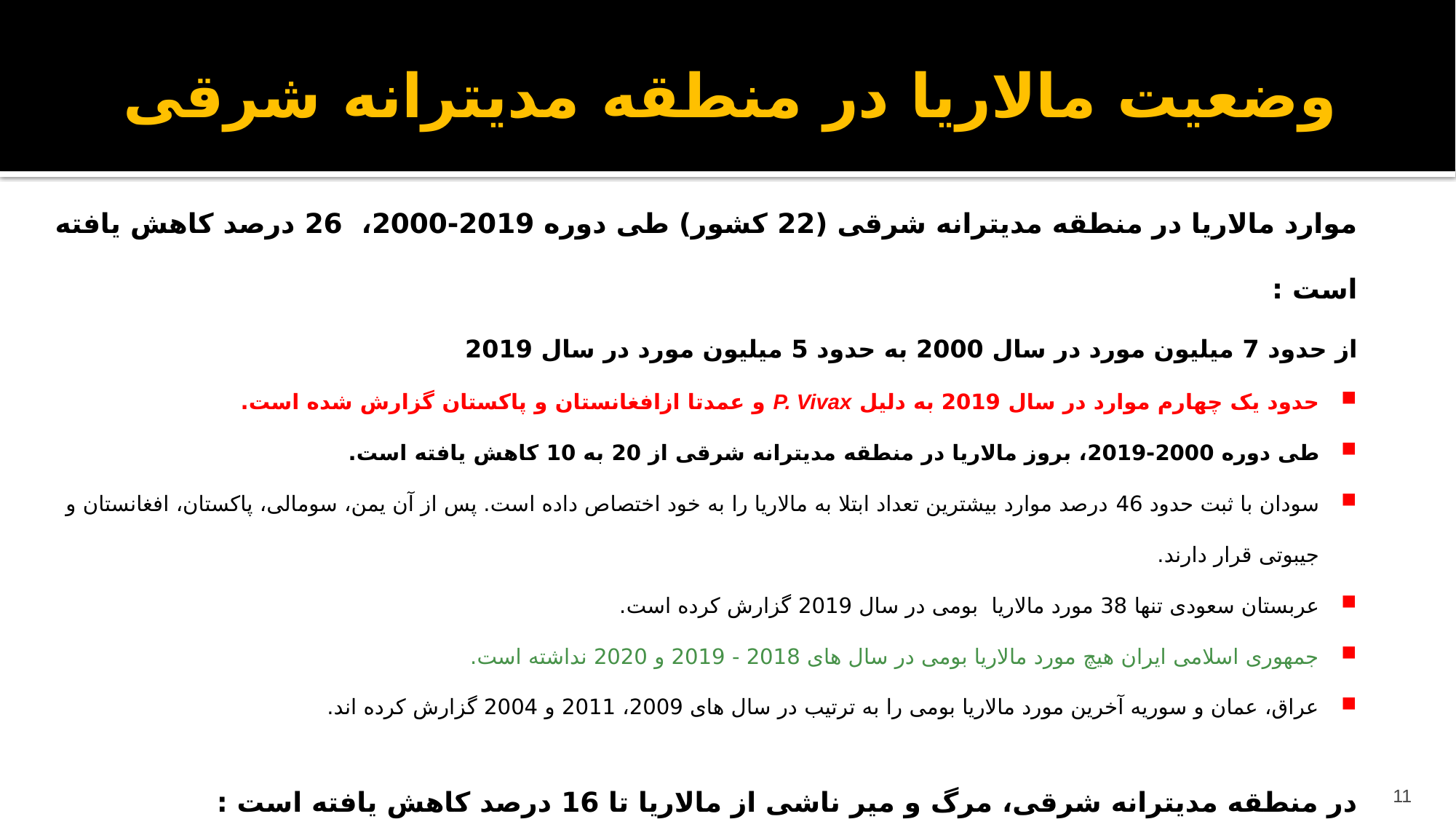

# وضعیت مالاریا در منطقه مدیترانه شرقی
موارد مالاریا در منطقه مدیترانه شرقی (22 کشور) طی دوره 2019-2000،  26 درصد کاهش یافته است :
از حدود 7 میلیون مورد در سال 2000 به حدود 5 میلیون مورد در سال 2019
حدود یک چهارم موارد در سال 2019 به دلیل P. Vivax و عمدتا ازافغانستان و پاکستان گزارش شده است.
طی دوره 2000-2019، بروز مالاریا در منطقه مدیترانه شرقی از 20 به 10 کاهش یافته است.
سودان با ثبت حدود 46 درصد موارد بیشترین تعداد ابتلا به مالاریا را به خود اختصاص داده است. پس از آن یمن، سومالی، پاکستان، افغانستان و جیبوتی قرار دارند.
عربستان سعودی تنها 38 مورد مالاریا  بومی در سال 2019 گزارش کرده است.
جمهوری اسلامی ایران هیچ مورد مالاریا بومی در سال های 2018 - 2019 و 2020 نداشته است.
عراق، عمان و سوریه آخرین مورد مالاریا بومی را به ترتیب در سال های 2009، 2011 و 2004 گزارش کرده اند.

در منطقه مدیترانه شرقی، مرگ و میر ناشی از مالاریا تا 16 درصد کاهش یافته است :
از حدود 12000 مورد مرگ در سال 2000 به 10100 مرگ در سال 2019،
میزان مرگ و میر مالاریا 50 درصد کاهش یافته است، از چهار به دو مرگ در هر 100000 نفر جمعیت در معرض خطر.
11